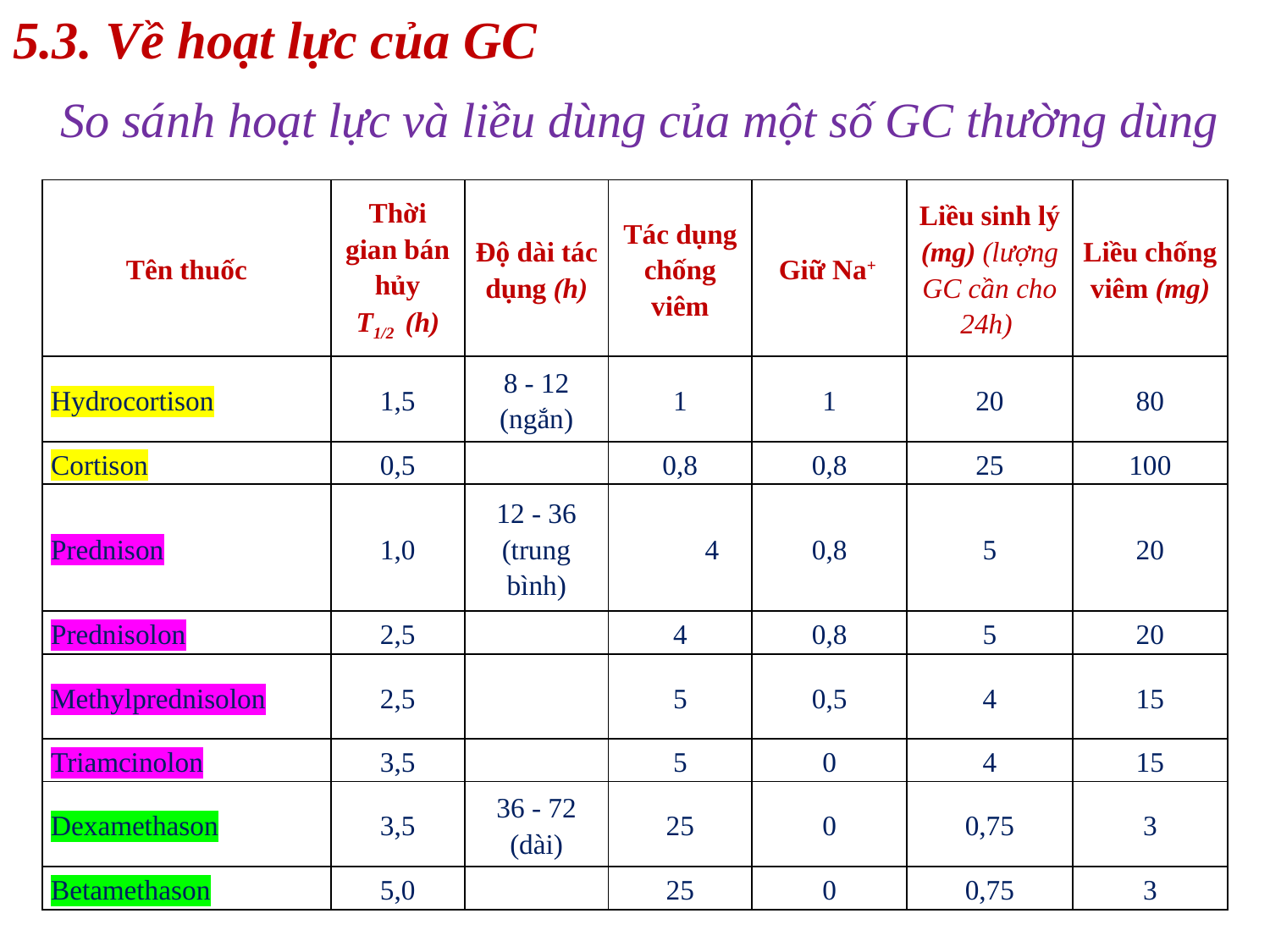

5.3. Về hoạt lực của GC
	So sánh hoạt lực và liều dùng của một số GC thường dùng

| Tên thuốc | Thời gian bán hủy T1/2  (h) | Độ dài tác dụng (h) | Tác dụng chống viêm | Giữ Na+ | Liều sinh lý (mg) (lượng GC cần cho 24h) | Liều chống viêm (mg) |
| --- | --- | --- | --- | --- | --- | --- |
| Hydrocortison | 1,5 | 8 - 12 (ngắn) | 1 | 1 | 20 | 80 |
| Cortison | 0,5 |  | 0,8 | 0,8 | 25 | 100 |
| Prednison | 1,0 | 12 - 36 (trung bình) | 4 | 0,8 | 5 | 20 |
| Prednisolon | 2,5 |  | 4 | 0,8 | 5 | 20 |
| Methylprednisolon | 2,5 |  | 5 | 0,5 | 4 | 15 |
| Triamcinolon | 3,5 |  | 5 | 0 | 4 | 15 |
| Dexamethason | 3,5 | 36 - 72 (dài) | 25 | 0 | 0,75 | 3 |
| Betamethason | 5,0 |  | 25 | 0 | 0,75 | 3 |